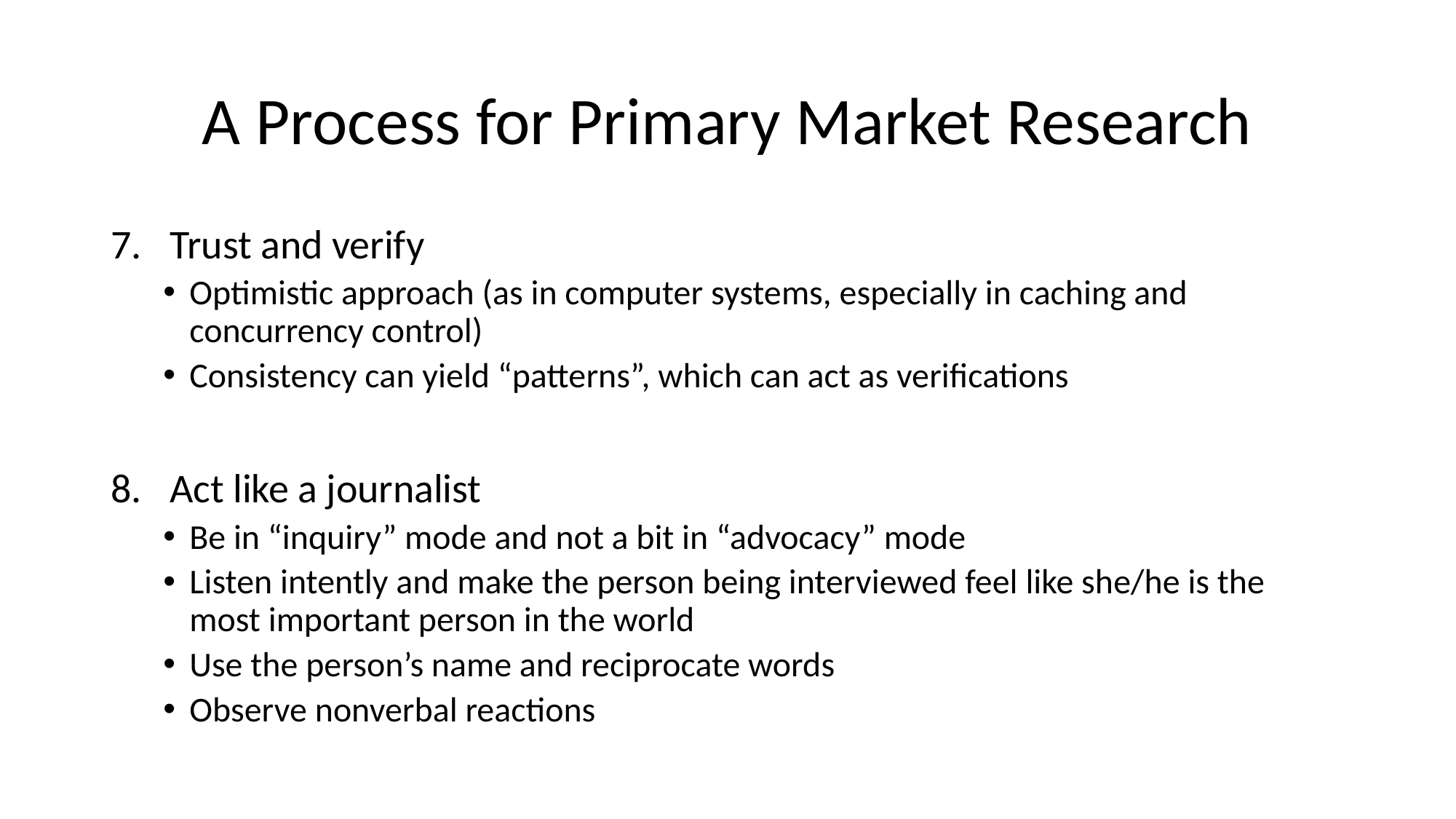

# A Process for Primary Market Research
Trust and verify
Optimistic approach (as in computer systems, especially in caching and concurrency control)
Consistency can yield “patterns”, which can act as verifications

Act like a journalist
Be in “inquiry” mode and not a bit in “advocacy” mode
Listen intently and make the person being interviewed feel like she/he is the most important person in the world
Use the person’s name and reciprocate words
Observe nonverbal reactions